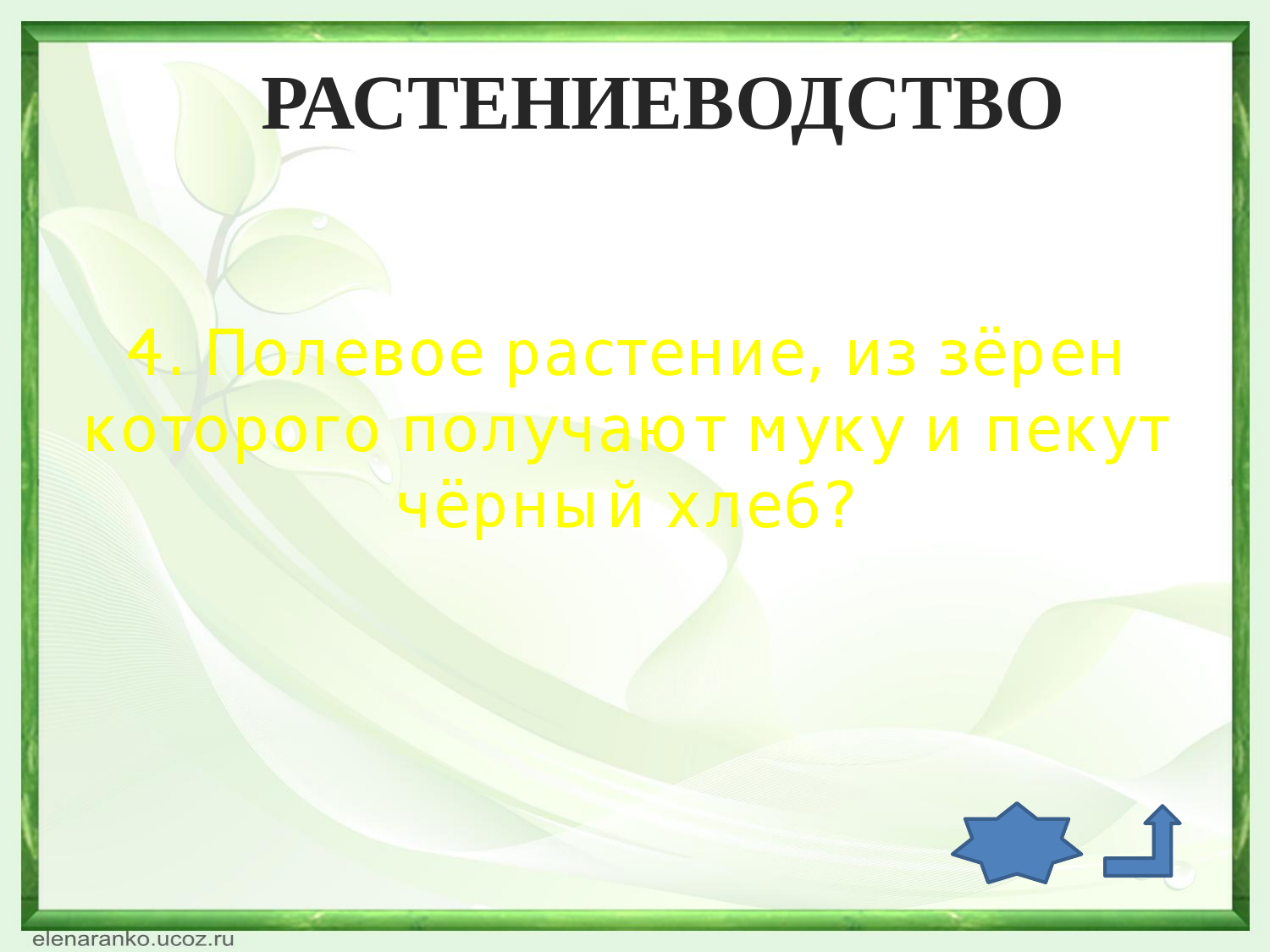

РАСТЕНИЕВОДСТВО
4. Полевое растение, из зёрен которого получают муку и пекут чёрный хлеб?